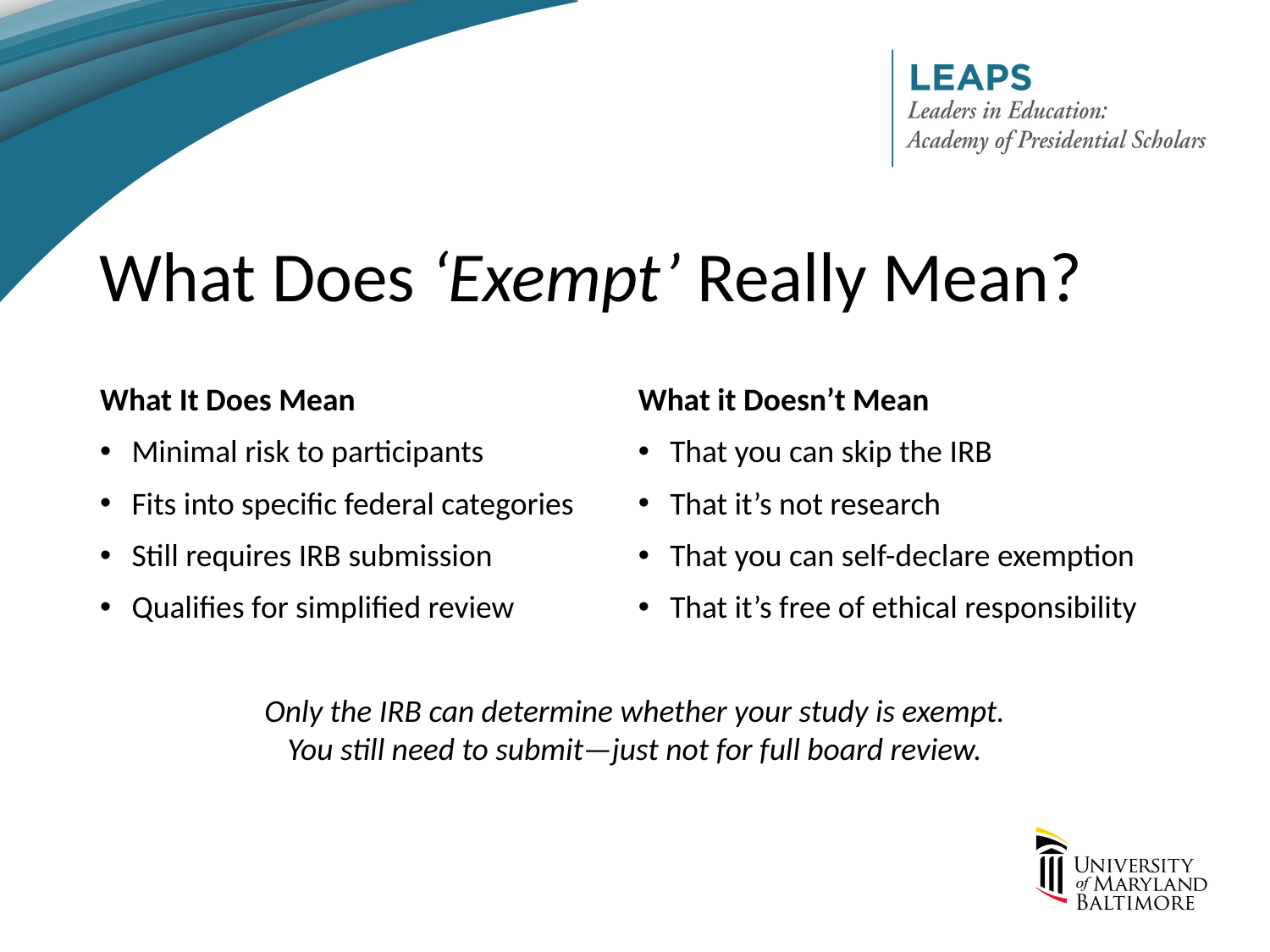

# What Does ‘Exempt’ Really Mean?
What It Does Mean
Minimal risk to participants
Fits into specific federal categories
Still requires IRB submission
Qualifies for simplified review

What it Doesn’t Mean
That you can skip the IRB
That it’s not research
That you can self-declare exemption
That it’s free of ethical responsibility
Only the IRB can determine whether your study is exempt.
You still need to submit—just not for full board review.